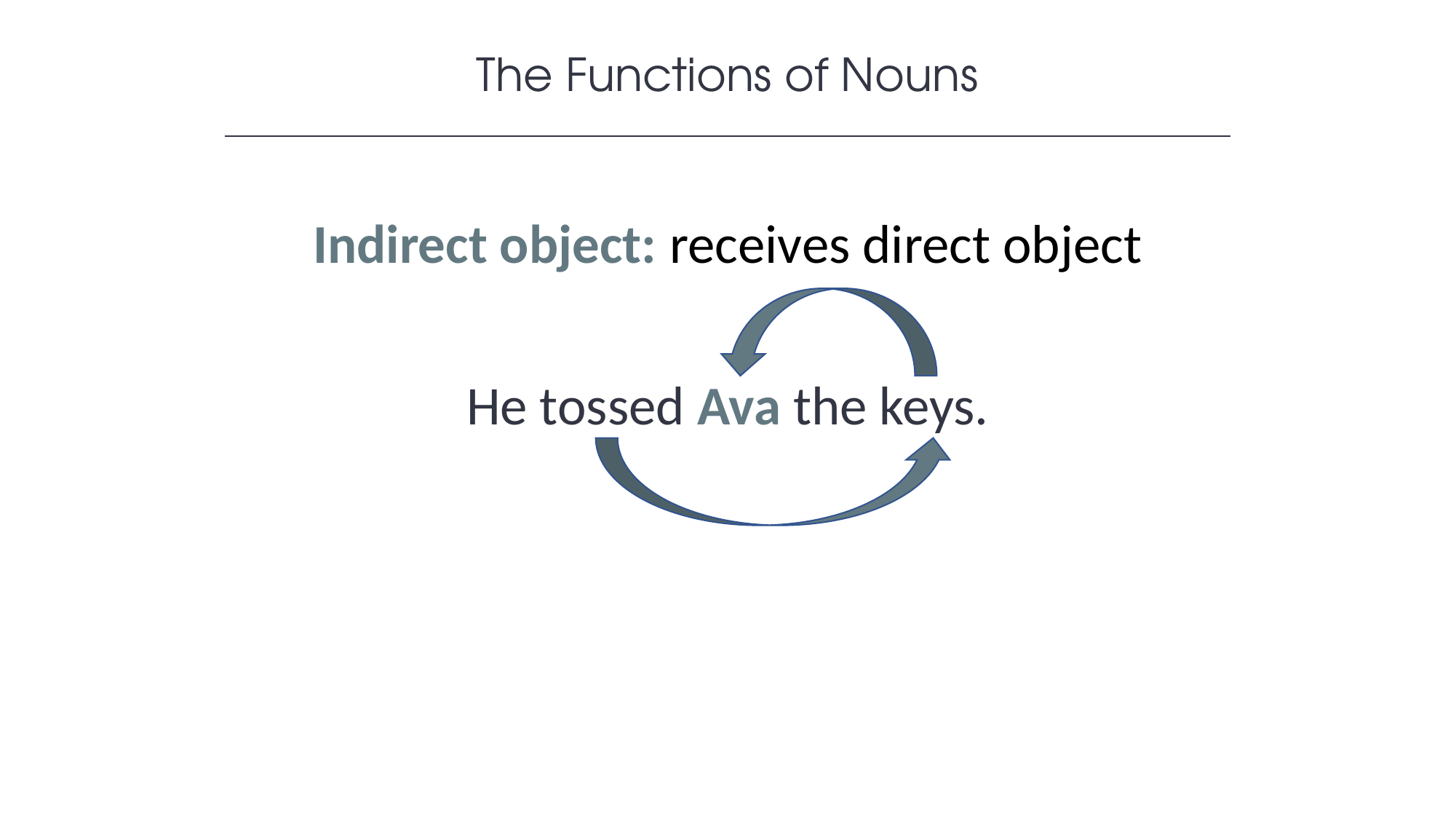

The Functions of Nouns
Indirect object: receives direct object

He tossed Ava the keys.